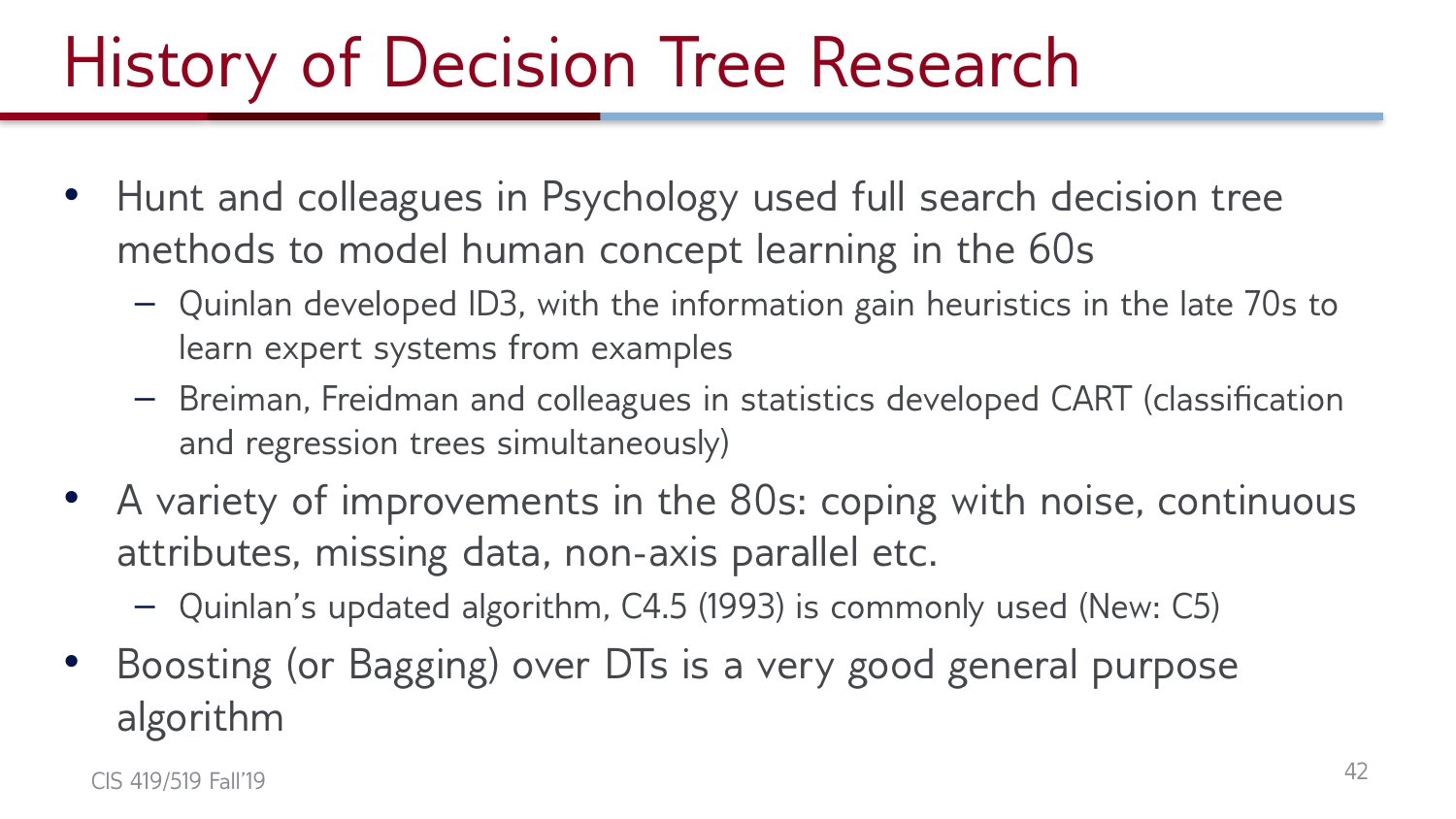

# History of Decision Tree Research
Hunt and colleagues in Psychology used full search decision tree methods to model human concept learning in the 60s
Quinlan developed ID3, with the information gain heuristics in the late 70s to learn expert systems from examples
Breiman, Freidman and colleagues in statistics developed CART (classification and regression trees simultaneously)
A variety of improvements in the 80s: coping with noise, continuous attributes, missing data, non-axis parallel etc.
Quinlan’s updated algorithm, C4.5 (1993) is commonly used (New: C5)
Boosting (or Bagging) over DTs is a very good general purpose algorithm
42